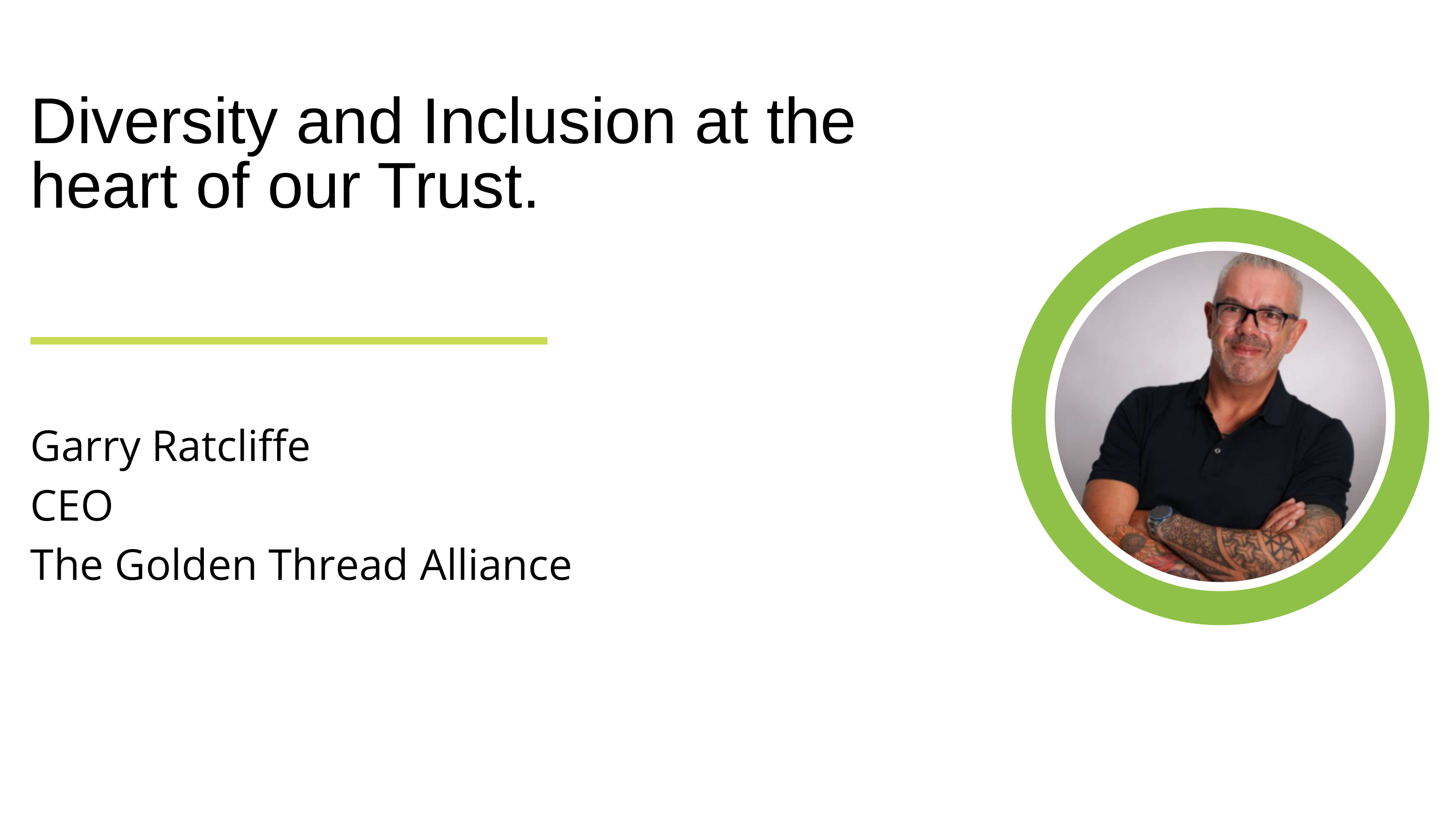

Diversity and Inclusion at the heart of our Trust.

Garry Ratcliffe
CEO
The Golden Thread Alliance